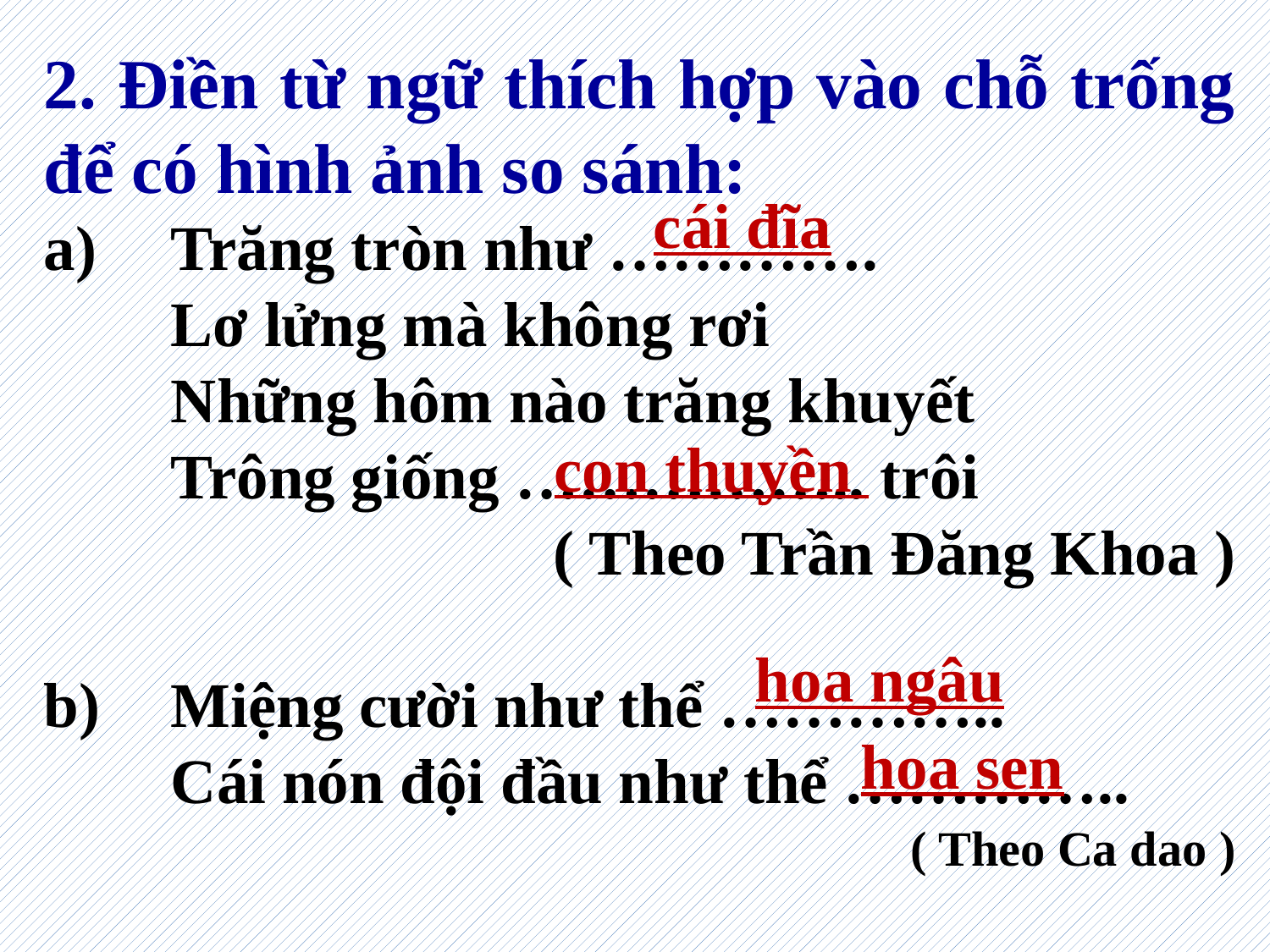

2. Điền từ ngữ thích hợp vào chỗ trống để có hình ảnh so sánh:
a)	Trăng tròn như ………….
	Lơ lửng mà không rơi
	Những hôm nào trăng khuyết
	Trông giống …………….. trôi
      ( Theo Trần Đăng Khoa )

b)	Miệng cười như thể …………..
	Cái nón đội đầu như thể …………..
      ( Theo Ca dao )
cái đĩa
con thuyền
hoa ngâu
hoa sen